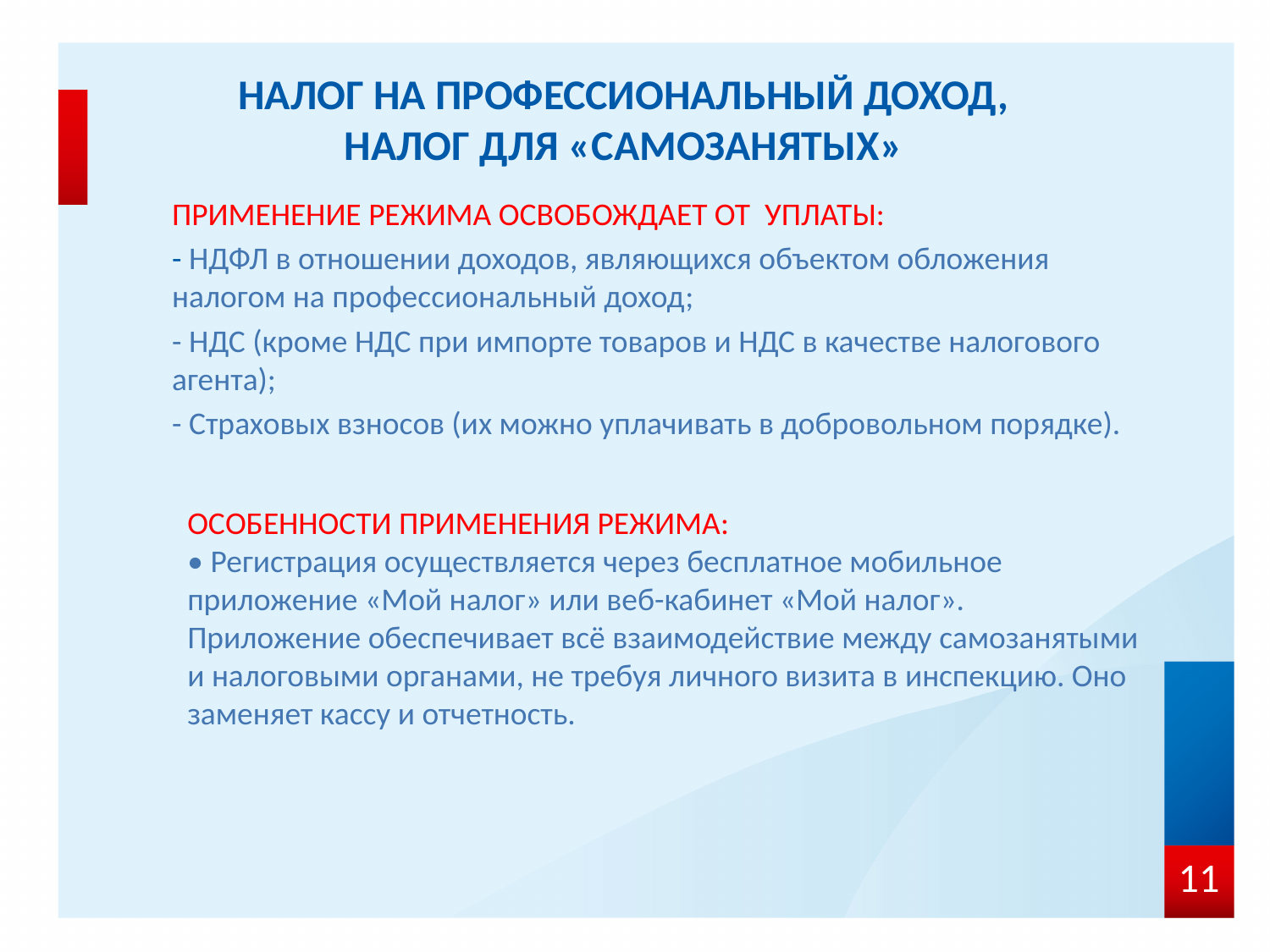

# НАЛОГ НА ПРОФЕССИОНАЛЬНЫЙ ДОХОД, НАЛОГ ДЛЯ «САМОЗАНЯТЫХ»
ПРИМЕНЕНИЕ РЕЖИМА ОСВОБОЖДАЕТ ОТ  УПЛАТЫ:
- НДФЛ в отношении доходов, являющихся объектом обложения налогом на профессиональный доход;
- НДС (кроме НДС при импорте товаров и НДС в качестве налогового агента);
- Страховых взносов (их можно уплачивать в добровольном порядке).
ОСОБЕННОСТИ ПРИМЕНЕНИЯ РЕЖИМА:
• Регистрация осуществляется через бесплатное мобильное приложение «Мой налог» или веб-кабинет «Мой налог». Приложение обеспечивает всё взаимодействие между самозанятыми и налоговыми органами, не требуя личного визита в инспекцию. Оно заменяет кассу и отчетность.
11